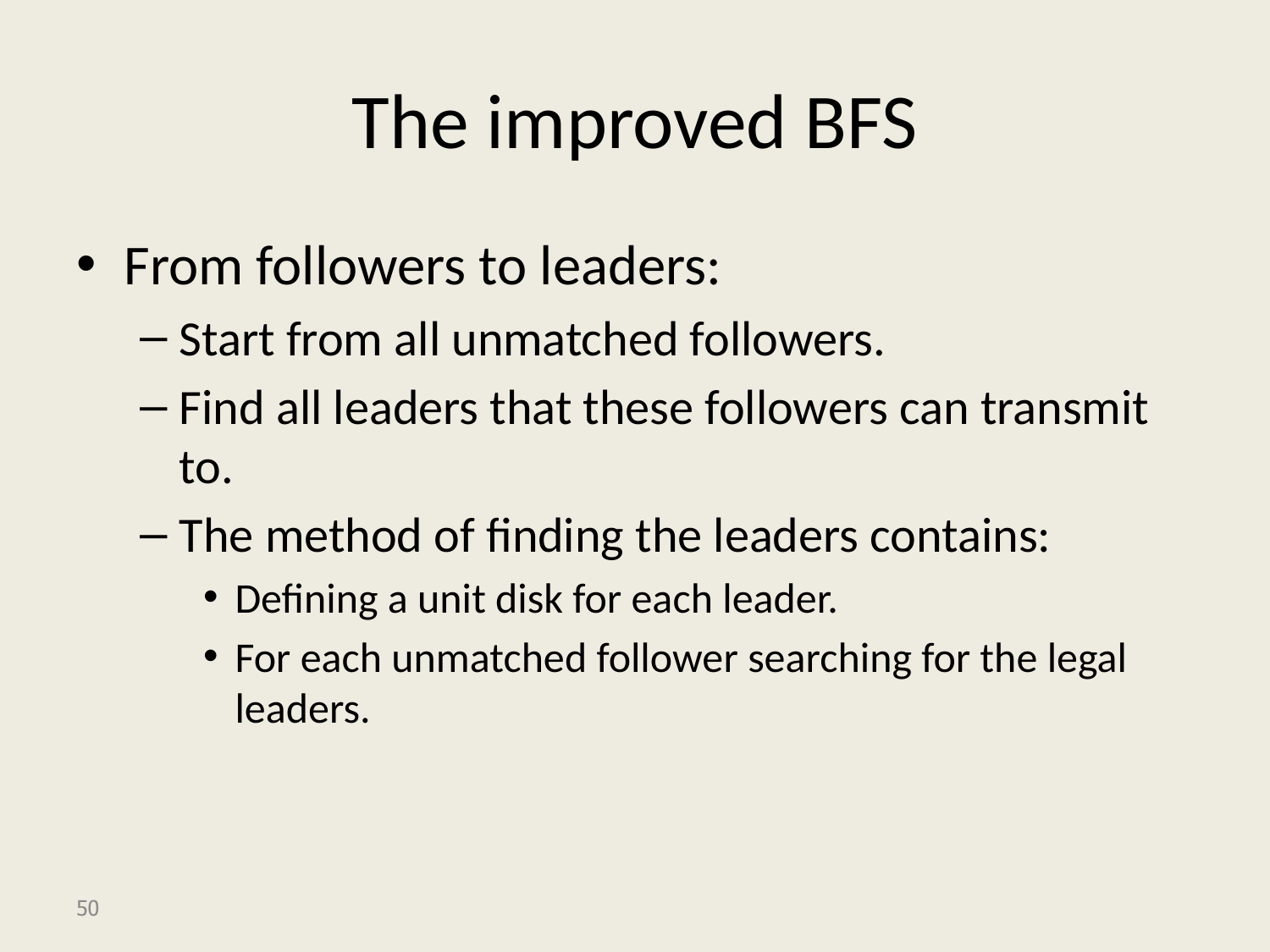

# The improved BFS
From followers to leaders:
Start from all unmatched followers.
Find all leaders that these followers can transmit to.
The method of finding the leaders contains:
Defining a unit disk for each leader.
For each unmatched follower searching for the legal leaders.
50